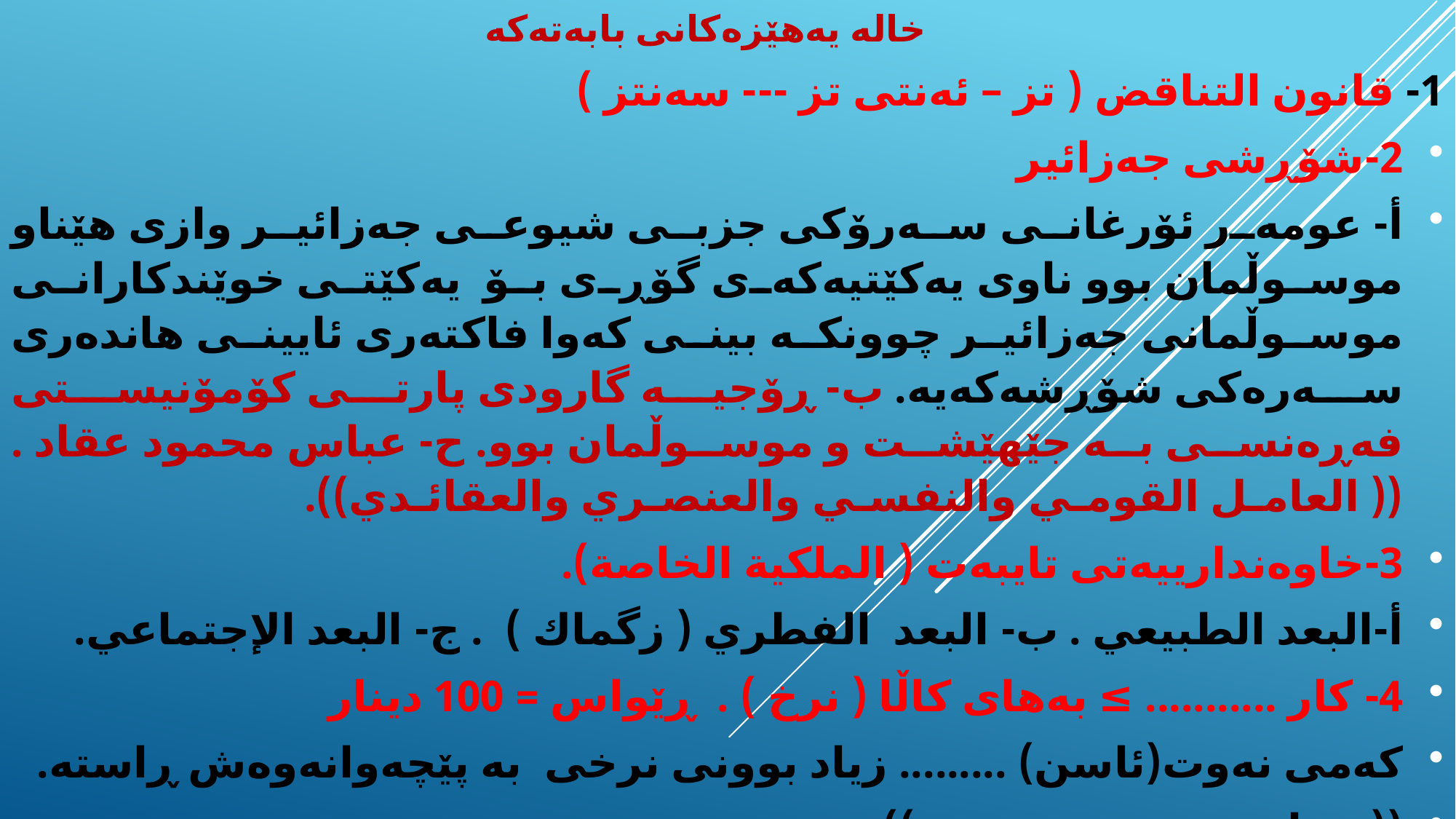

# خالە یەهێزەكانی بابەتەكە
1-	 قانون التناقض ( تز – ئەنتی تز --- سەنتز )
2-	شۆڕشی جەزائیر
أ- عومەر ئۆرغانی سەرۆكی جزبی شیوعی جەزائیر وازی هێناو موسوڵمان بوو ناوی یەكێتیەكەی گۆڕی بۆ  یەكێتی خوێندكارانی موسوڵمانی جەزائیر چوونكە بینی كەوا فاكتەری ئایینی هاندەری سەرەكی شۆڕشەكەیە. ب- ڕۆجیه گارودی پارتی كۆمۆنیستی فەڕەنسی بە جێهێشت و موسوڵمان بوو. ح- عباس محمود عقاد . (( العامـل القومـي والنفسـي والعنصـري والعقائـدي)).
3-	خاوەندارییەتی تایبەت ( الملكیة الخاصة).
أ‌-	البعد الطبيعي . ب- البعد  الفطري ( زگماك )  . ج- البعد الإجتماعي.
4-	 كار ........... ≥ بەهای كاڵا ( نرخ ) .  ڕێواس = 100 دینار
كەمی نەوت(ئاسن) ......... زیاد بوونی نرخی  بە پێچەوانەوەش ڕاستە.
(( خواست و خستنە ڕوو ))